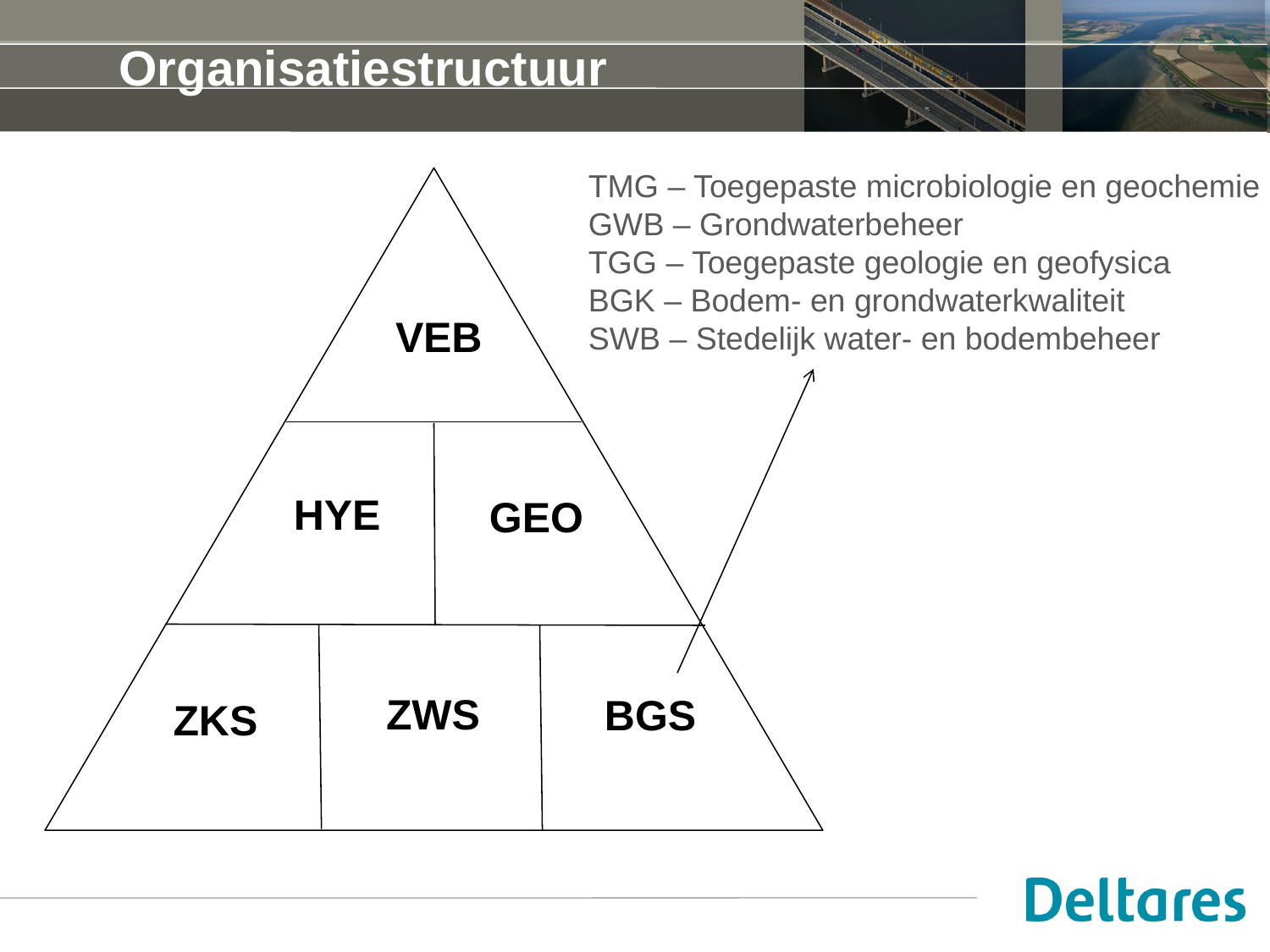

Organisatiestructuur
TMG – Toegepaste microbiologie en geochemie
GWB – Grondwaterbeheer
TGG – Toegepaste geologie en geofysica
BGK – Bodem- en grondwaterkwaliteit
SWB – Stedelijk water- en bodembeheer

VEB
HYE
GEO
ZWS
BGS
ZKS